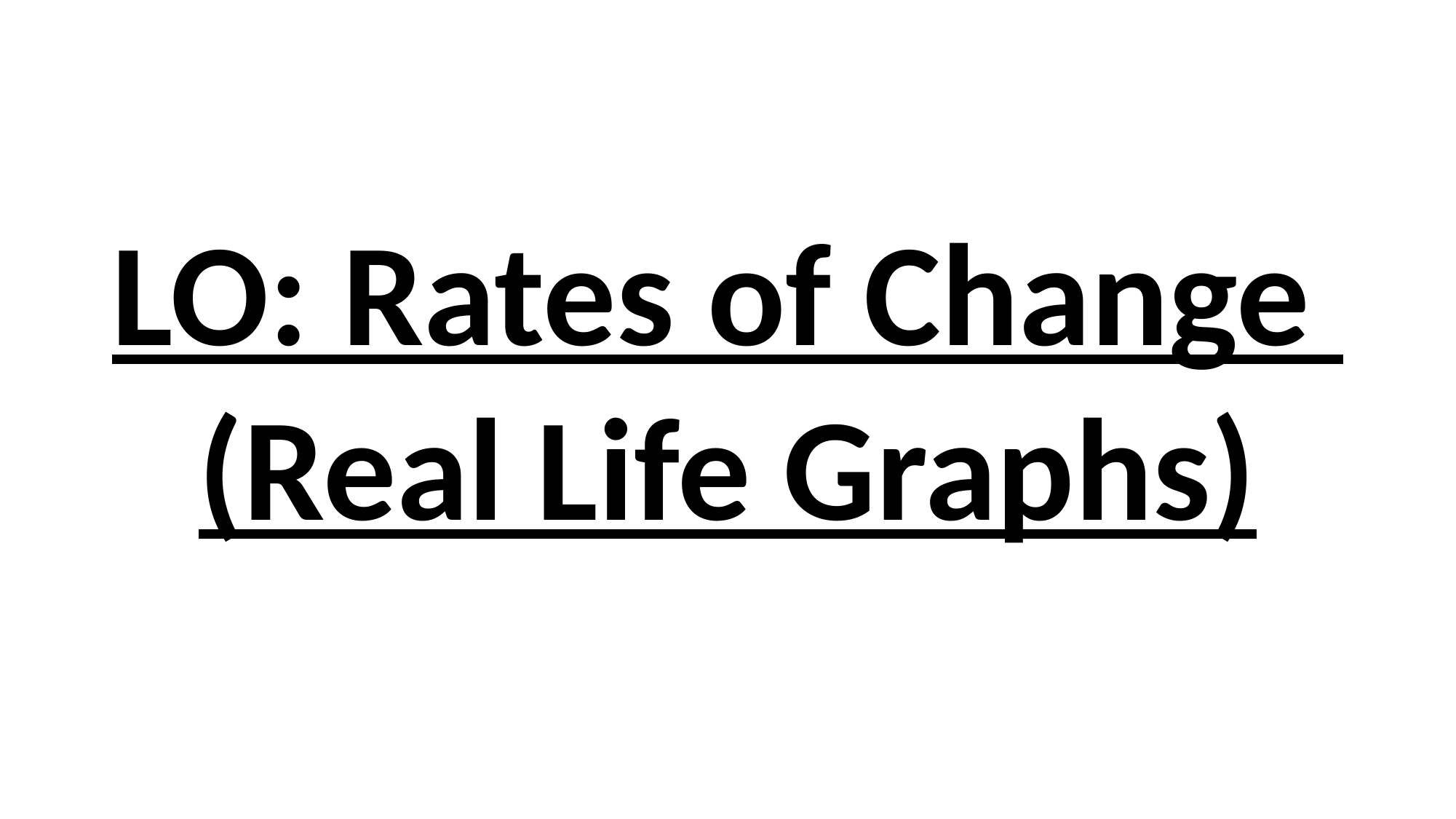

LO: Rates of Change
(Real Life Graphs)